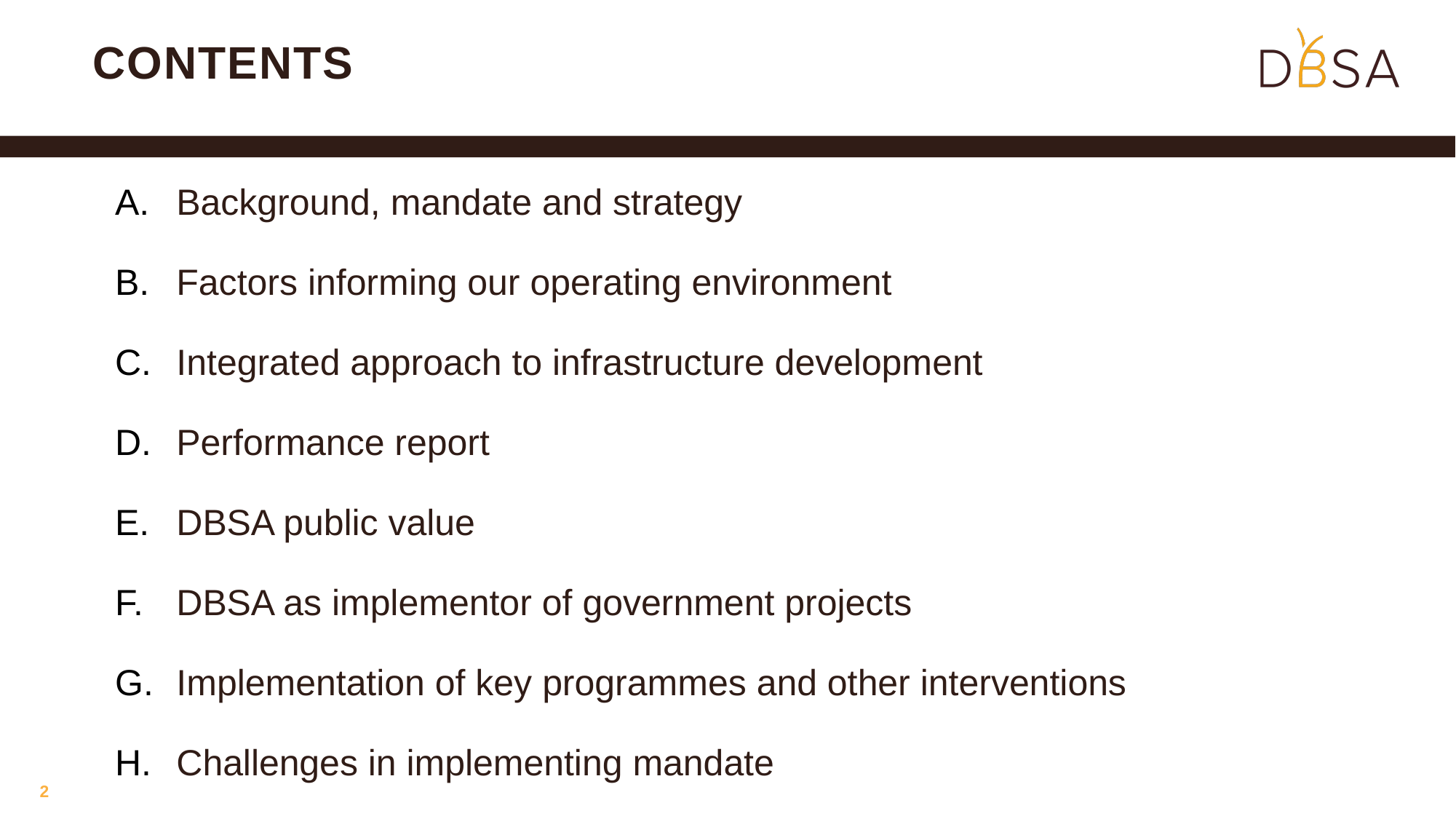

# CONTENTS
Background, mandate and strategy
Factors informing our operating environment
Integrated approach to infrastructure development
Performance report
DBSA public value
DBSA as implementor of government projects
Implementation of key programmes and other interventions
Challenges in implementing mandate
2